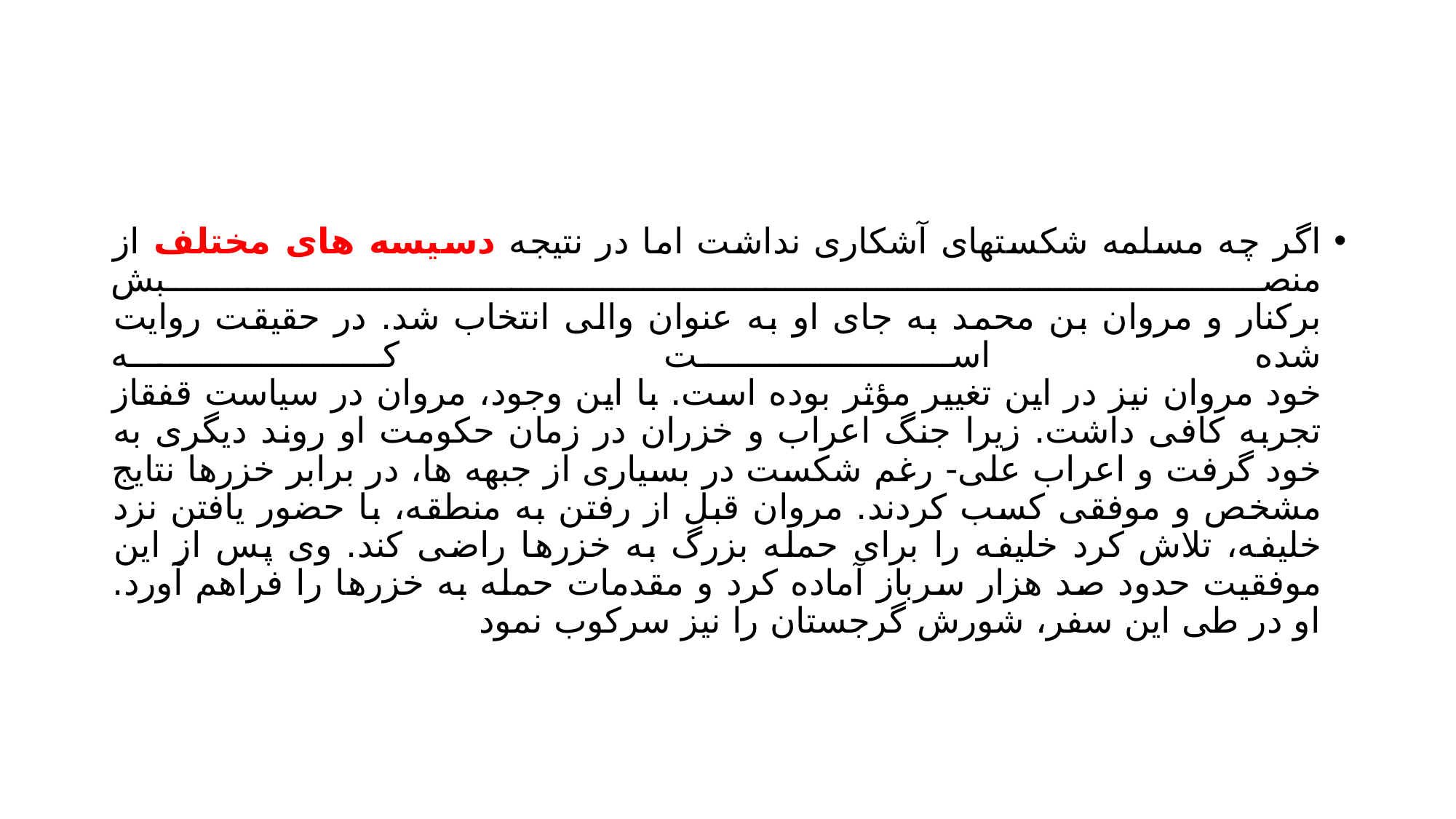

#
اگر چه مسلمه شکستهای آشکاری نداشت اما در نتیجه دسیسه های مختلف از منصبش
برکنار و مروان بن محمد به جای او به عنوان والی انتخاب شد. در حقیقت روایت شده است که
خود مروان نیز در این تغییر مؤثر بوده است. با این وجود، مروان در سیاست قفقاز تجربه کافی داشت. زیرا جنگ اعراب و خزران در زمان حکومت او روند دیگری به خود گرفت و اعراب علی- رغم شکست در بسیاری از جبهه ها، در برابر خزرها نتایج مشخص و موفقی کسب کردند. مروان قبل از رفتن به منطقه، با حضور یافتن نزد خلیفه، تلاش کرد خلیفه را برای حمله بزرگ به خزرها راضی کند. وی پس از این موفقیت حدود صد هزار سرباز آماده کرد و مقدمات حمله به خزرها را فراهم آورد. او در طی این سفر، شورش گرجستان را نیز سرکوب نمود